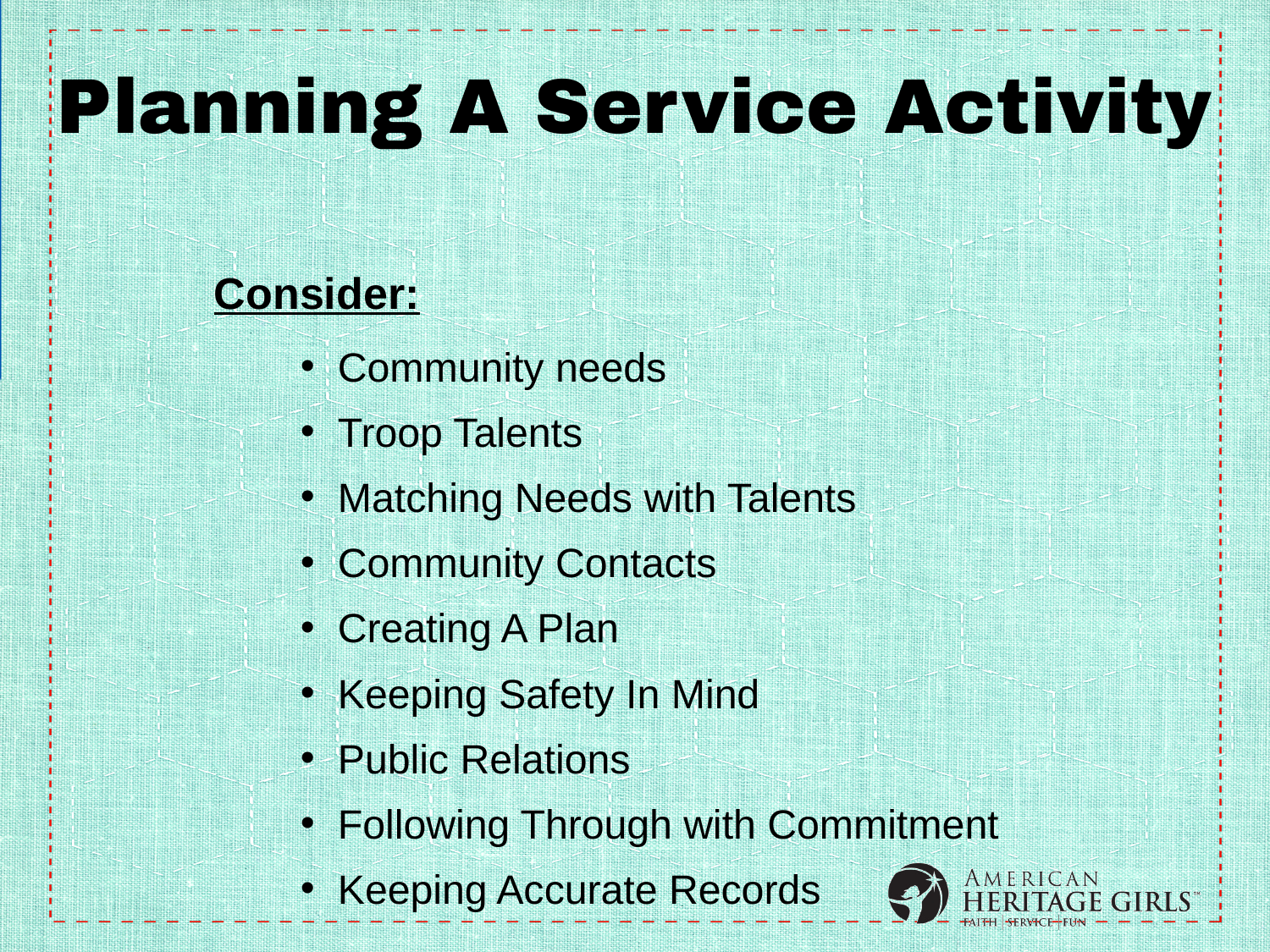

# Planning A Service Activity
Consider:
Community needs
Troop Talents
Matching Needs with Talents
Community Contacts
Creating A Plan
Keeping Safety In Mind
Public Relations
Following Through with Commitment
Keeping Accurate Records